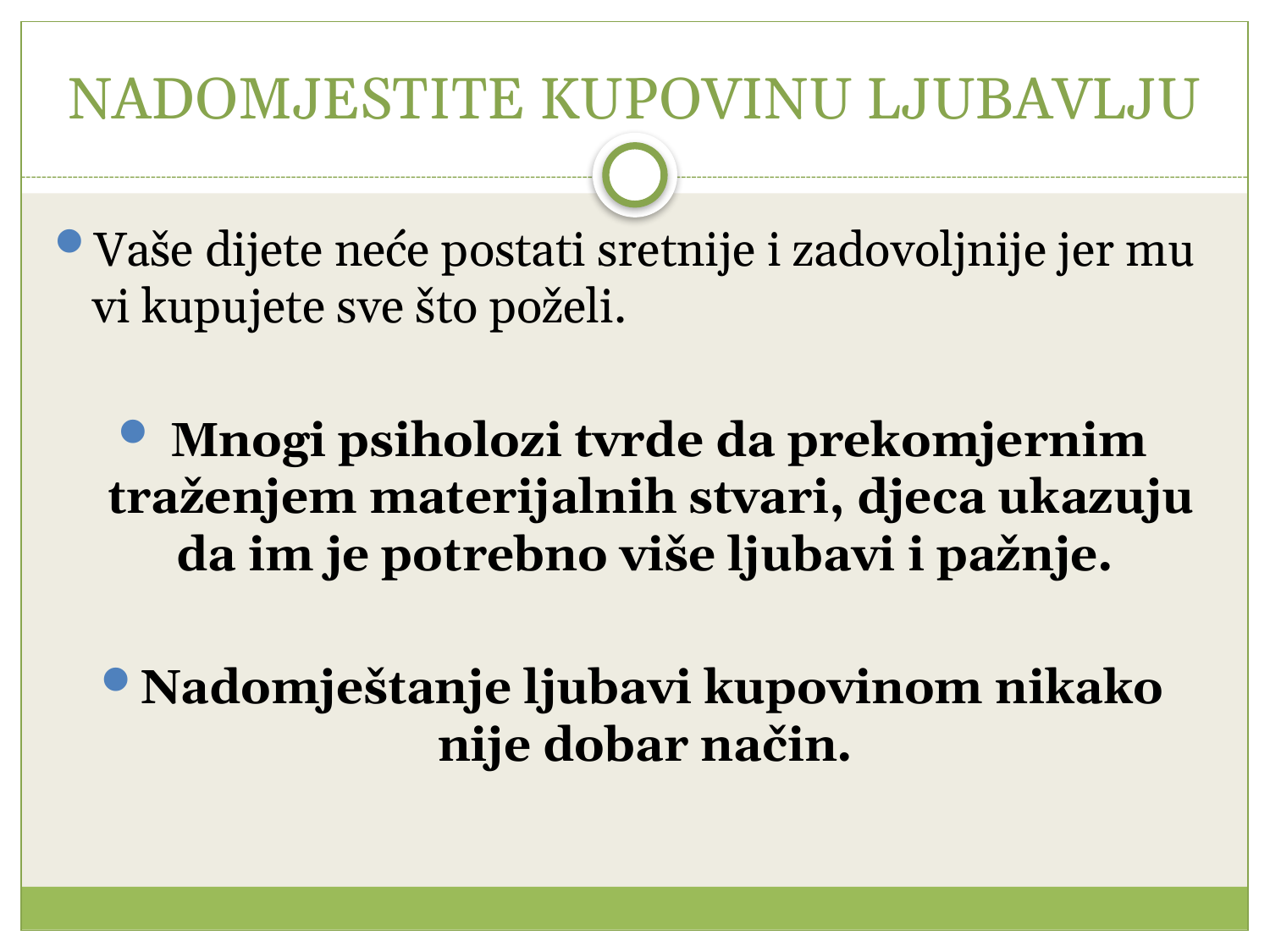

# NADOMJESTITE KUPOVINU LJUBAVLJU
Vaše dijete neće postati sretnije i zadovoljnije jer mu vi kupujete sve što poželi.

 Mnogi psiholozi tvrde da prekomjernim traženjem materijalnih stvari, djeca ukazuju da im je potrebno više ljubavi i pažnje.

Nadomještanje ljubavi kupovinom nikako nije dobar način.